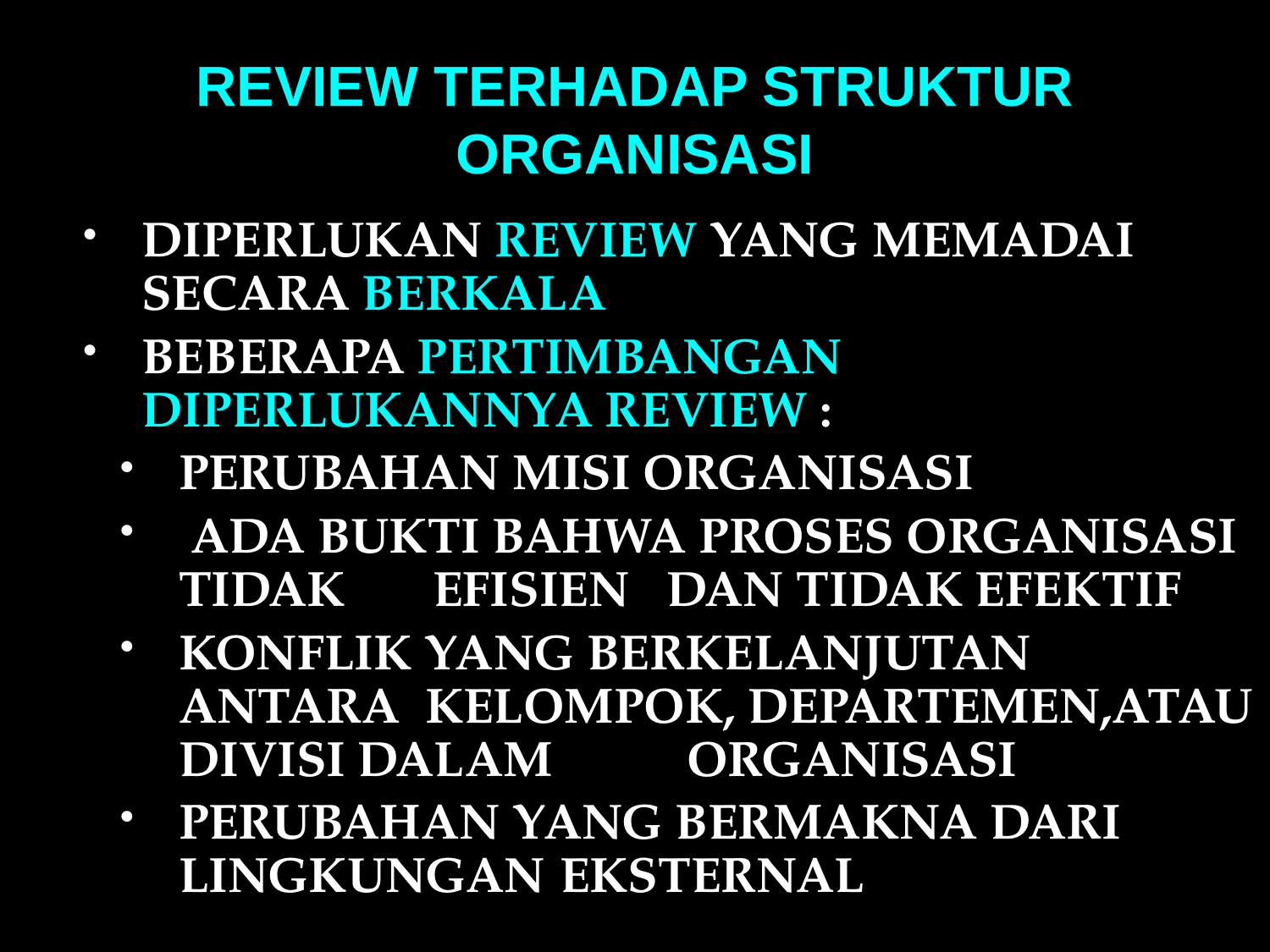

# REVIEW TERHADAP STRUKTUR ORGANISASI
DIPERLUKAN REVIEW YANG MEMADAI SECARA BERKALA
BEBERAPA PERTIMBANGAN DIPERLUKANNYA REVIEW :
PERUBAHAN MISI ORGANISASI
 ADA BUKTI BAHWA PROSES ORGANISASI TIDAK 	EFISIEN   DAN TIDAK EFEKTIF
KONFLIK YANG BERKELANJUTAN ANTARA  KELOMPOK, DEPARTEMEN,ATAU DIVISI DALAM 	ORGANISASI
PERUBAHAN YANG BERMAKNA DARI LINGKUNGAN 	EKSTERNAL